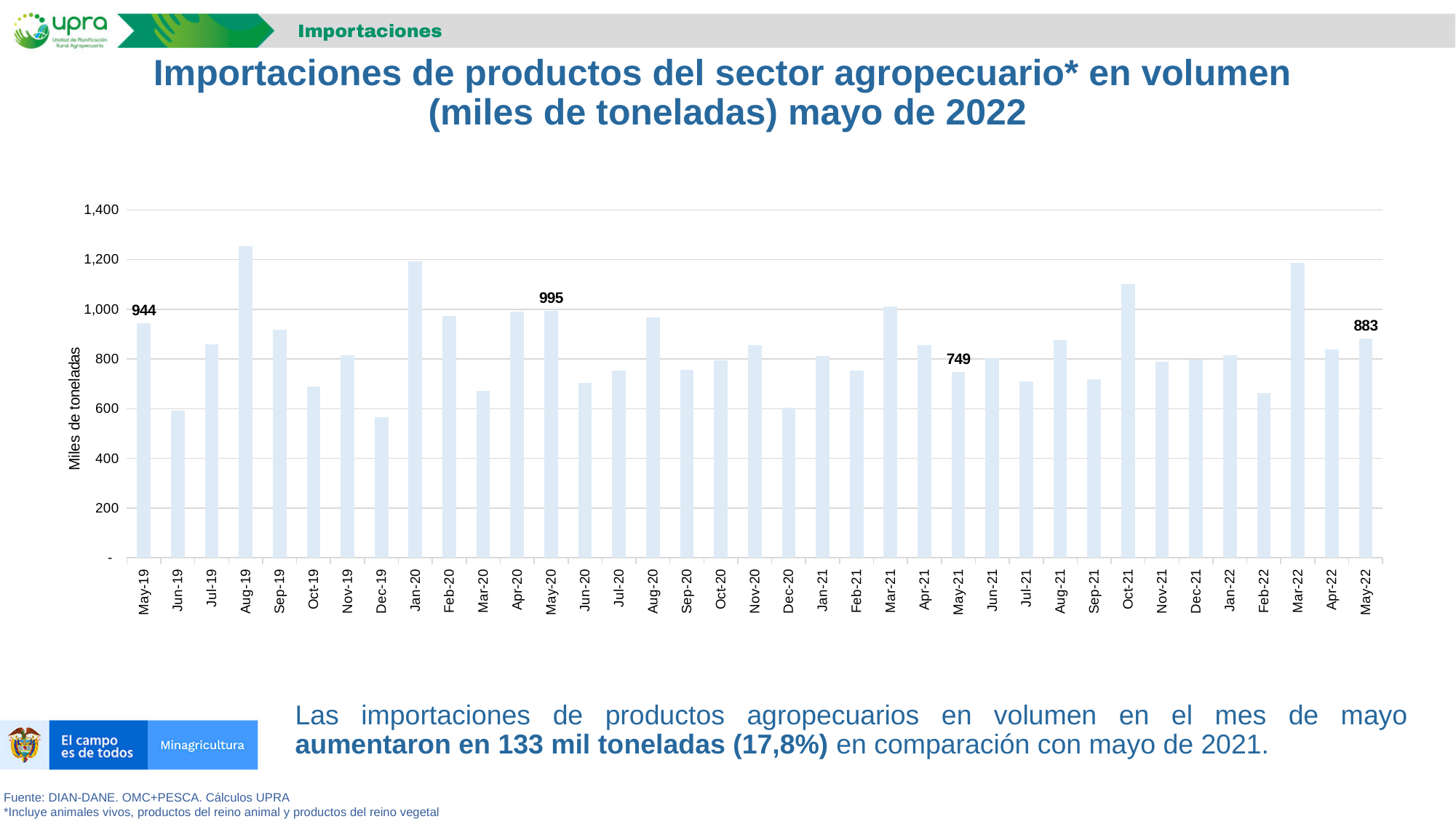

Importaciones
# Importaciones de productos del sector agropecuario* en volumen (miles de toneladas) mayo de 2022

### Chart

| Category |  |
|---|---|
| 43586 | 944.3412583499999 |
| 43617 | 591.56792161 |
| 43647 | 860.7943463600001 |
| 43678 | 1254.7923458000002 |
| 43709 | 917.4391245800002 |
| 43739 | 690.0468967399999 |
| 43770 | 813.96804083 |
| 43800 | 565.65302685 |
| 43831 | 1192.4089875299996 |
| 43862 | 972.7367525400002 |
| 43891 | 671.57757561 |
| 43922 | 990.5337981600002 |
| 43952 | 995.37087256 |
| 43983 | 702.5570268699998 |
| 44013 | 752.8561774999996 |
| 44044 | 967.63749268 |
| 44075 | 755.38809701 |
| 44105 | 795.23980985 |
| 44136 | 856.54899787 |
| 44166 | 603.5265410799999 |
| 44197 | 813.35341442 |
| 44228 | 753.56639679 |
| 44256 | 1011.9533905899999 |
| 44287 | 855.59968672 |
| 44317 | 749.28364532 |
| 44348 | 802.1828641800001 |
| 44378 | 710.1922711199998 |
| 44409 | 877.4527997199998 |
| 44440 | 718.391477475196 |
| 44470 | 1102.5283126203367 |
| 44501 | 788.4916395501621 |
| 44531 | 798.7405418765279 |
| 44562 | 815.0997721436197 |
| 44593 | 664.072078975602 |
| 44621 | 1188.6257827256927 |
| 44652 | 840.2051507829608 |
| 44682 | 882.689039759213 |
Las importaciones de productos agropecuarios en volumen en el mes de mayo aumentaron en 133 mil toneladas (17,8%) en comparación con mayo de 2021.
Fuente: DIAN-DANE. OMC+PESCA. Cálculos UPRA
*Incluye animales vivos, productos del reino animal y productos del reino vegetal